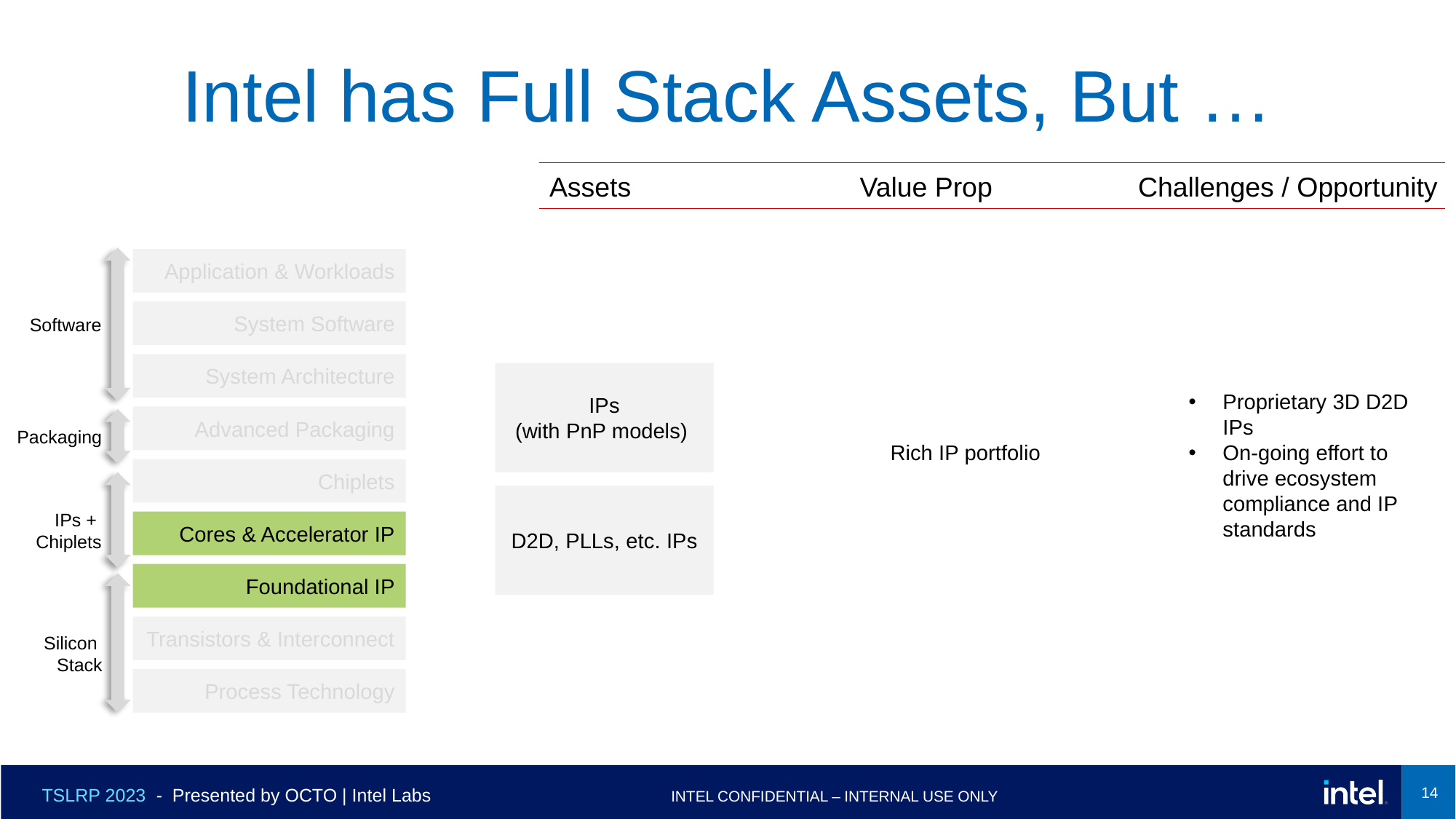

# Intel has Full Stack Assets, But …
Assets
Value Prop
Challenges / Opportunity

Application & Workloads
System Software
Software
System Architecture
IPs
(with PnP models)
Proprietary 3D D2D IPs
On-going effort to drive ecosystem compliance and IP standards
Advanced Packaging

Packaging
Rich IP portfolio
Chiplets

D2D, PLLs, etc. IPs
IPs +
Chiplets
Cores & Accelerator IP
Foundational IP

Transistors & Interconnect
Silicon
Stack
Process Technology